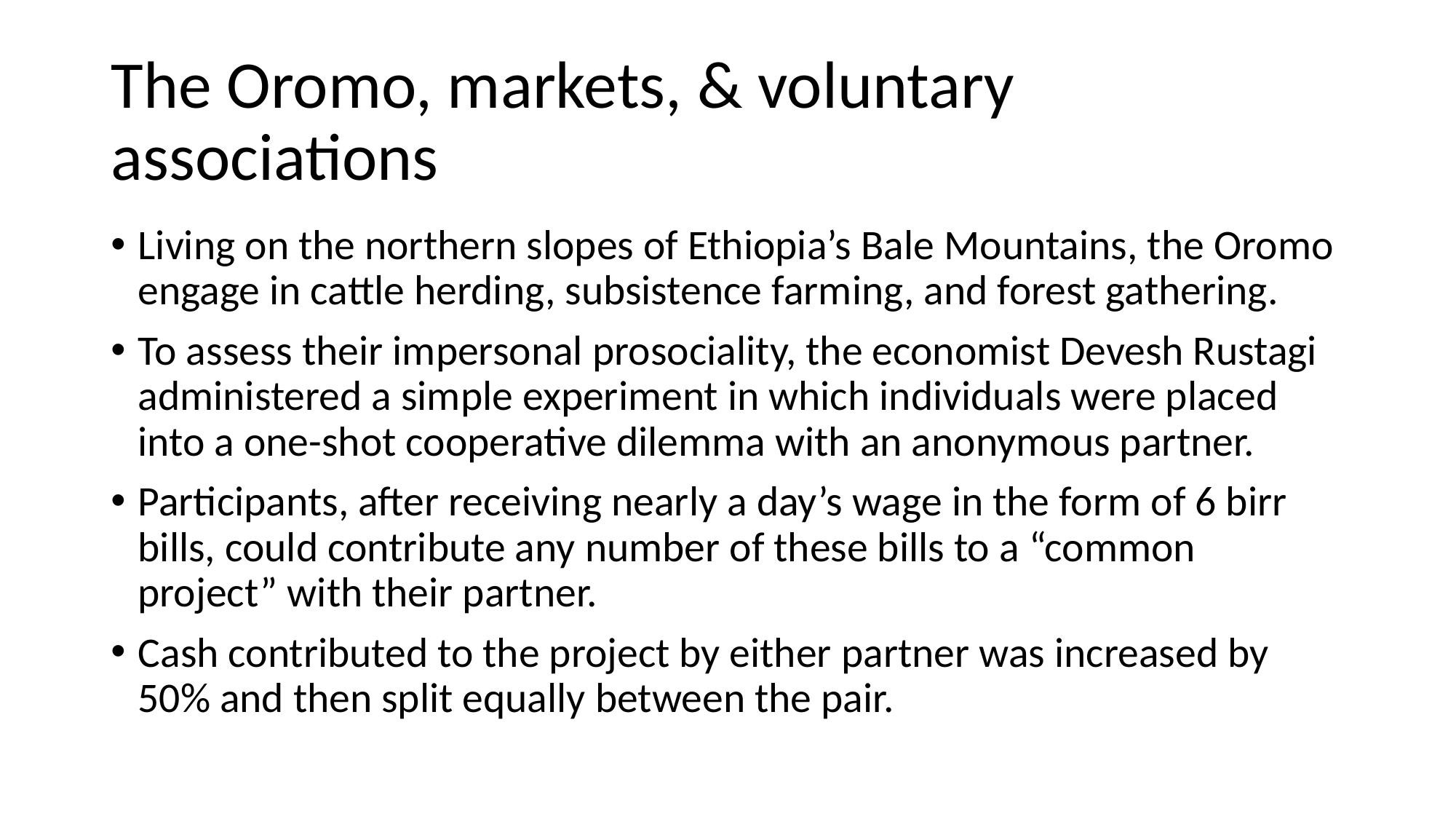

# The Oromo, markets, & voluntary associations
Living on the northern slopes of Ethiopia’s Bale Mountains, the Oromo engage in cattle herding, subsistence farming, and forest gathering.
To assess their impersonal prosociality, the economist Devesh Rustagi administered a simple experiment in which individuals were placed into a one-shot cooperative dilemma with an anonymous partner.
Participants, after receiving nearly a day’s wage in the form of 6 birr bills, could contribute any number of these bills to a “common project” with their partner.
Cash contributed to the project by either partner was increased by 50% and then split equally between the pair.